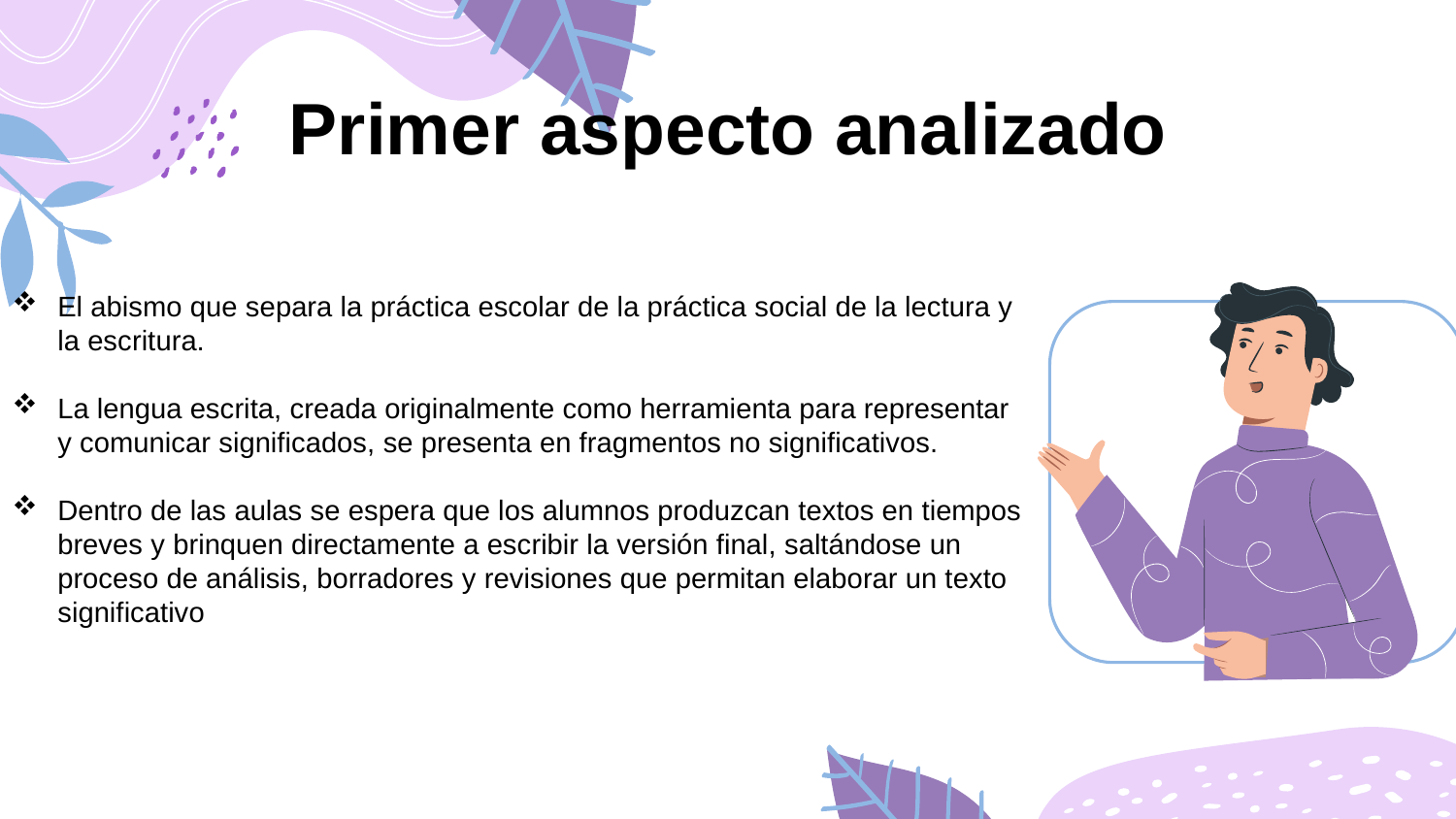

Primer aspecto analizado
El abismo que se­para la práctica escolar de la práctica social de la lectura y la es­critura.

La lengua escrita, creada originalmente como herramienta para representar y comunicar significados, se presenta en fragmentos no significativos.

Dentro de las aulas se espera que los alumnos produzcan textos en tiempos breves y brinquen directamente a escribir la versión final, saltándose un proceso de análisis, borradores y revisiones que permitan elaborar un texto significativo